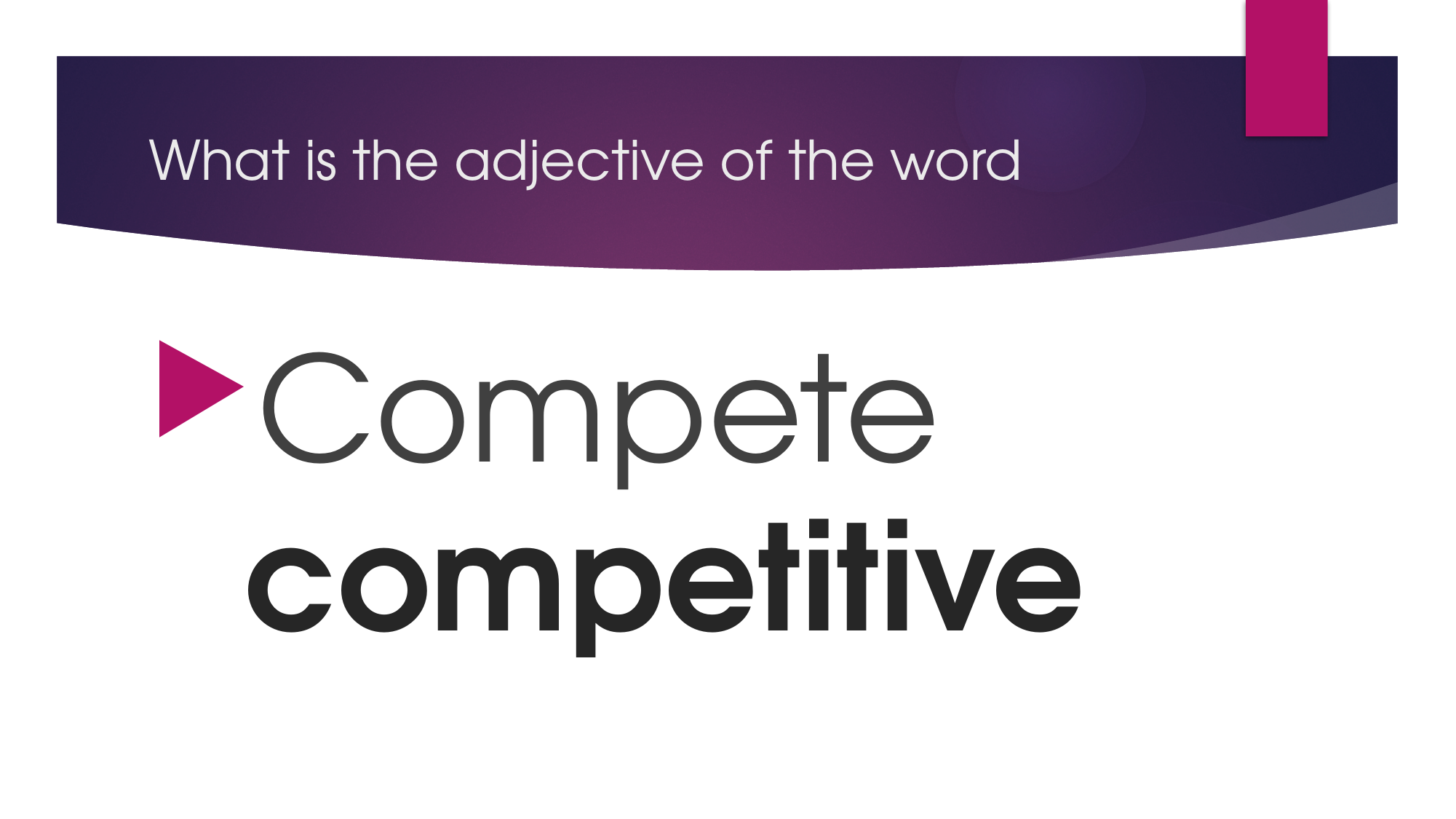

# What is the adjective of the word
Compete

competitive